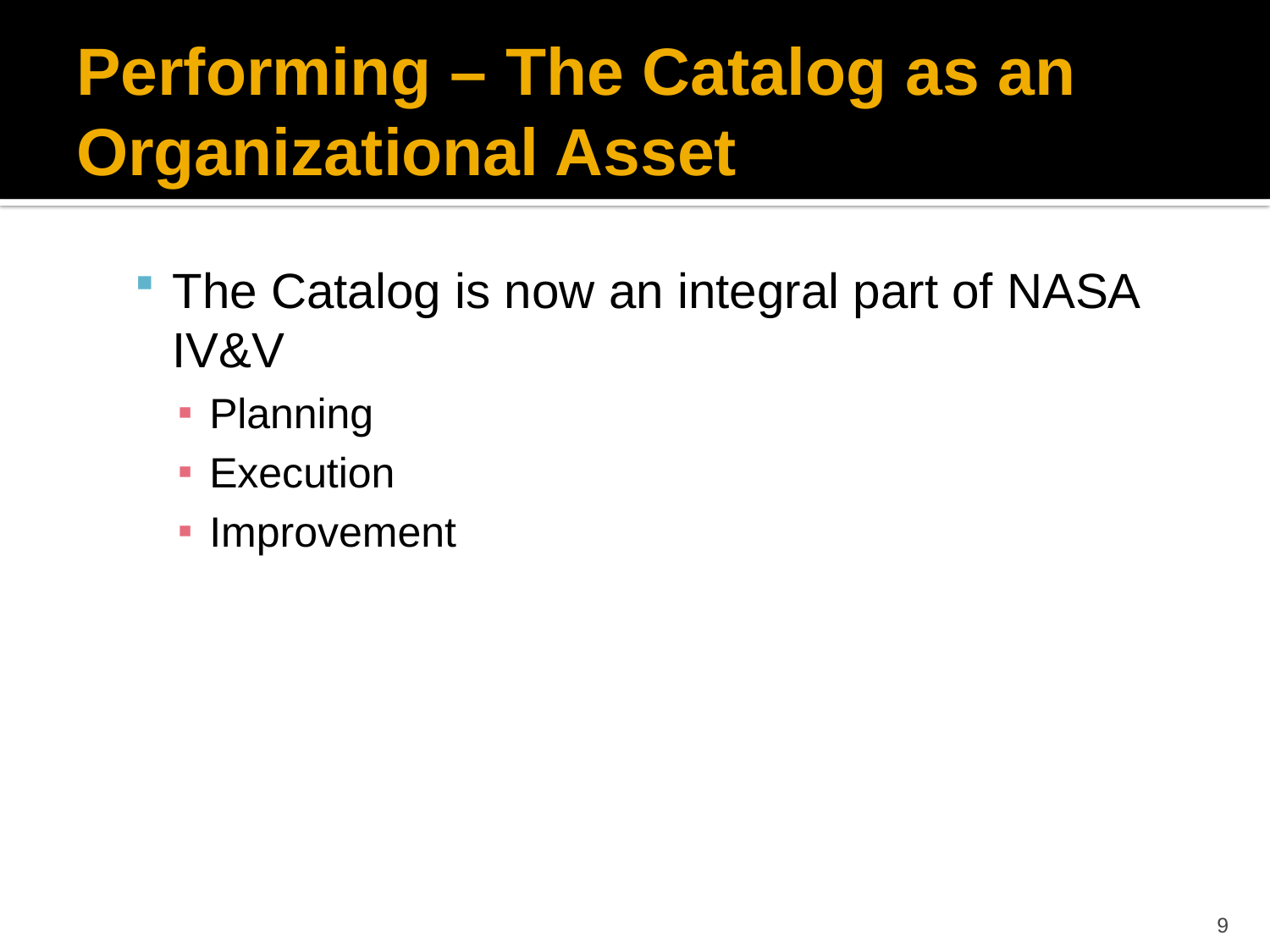

# Performing – The Catalog as an Organizational Asset
The Catalog is now an integral part of NASA IV&V
Planning
Execution
Improvement

9